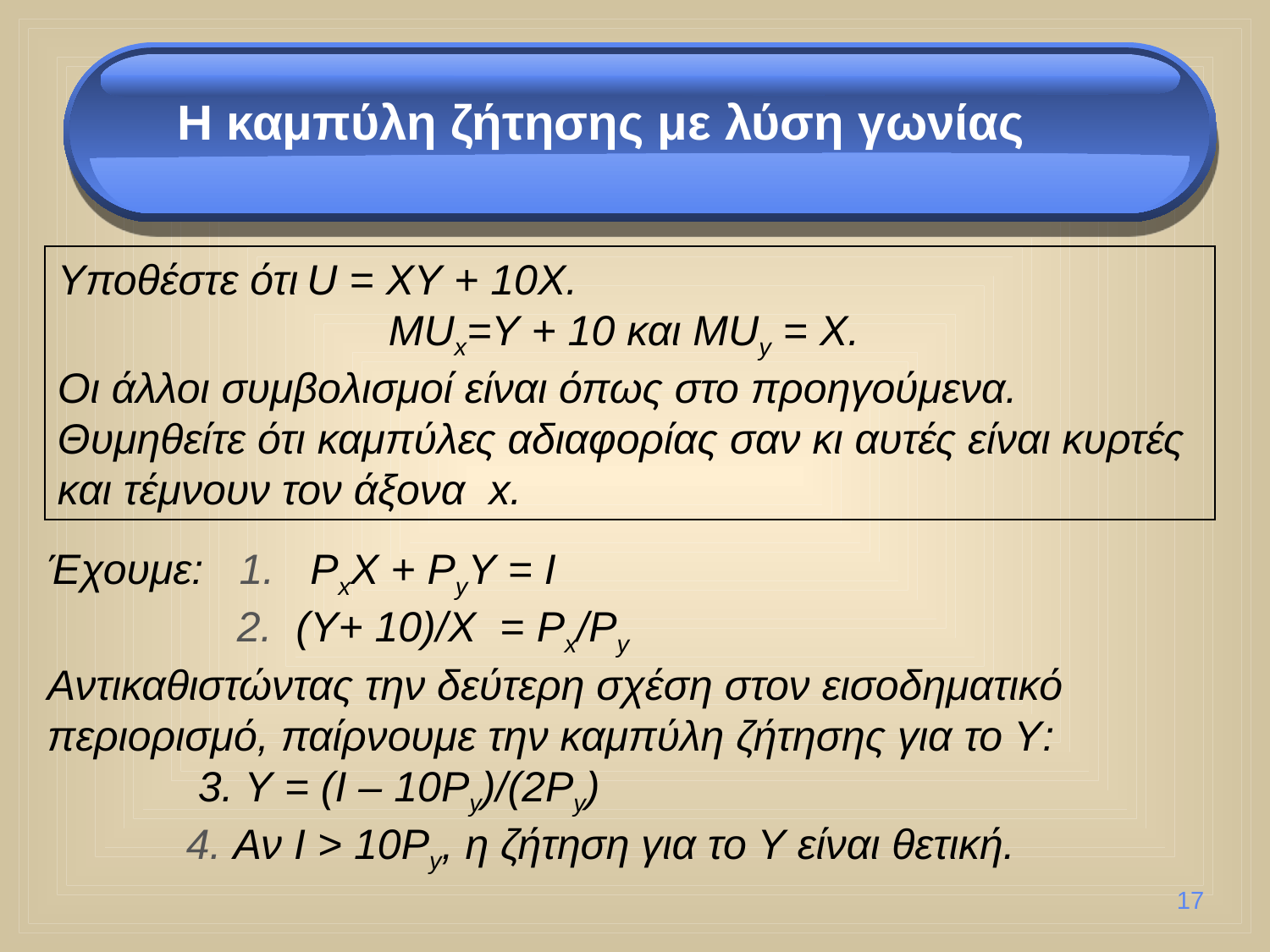

H καμπύλη ζήτησης με λύση γωνίας
Υποθέστε ότι U = ΧΥ + 10Χ.
MUx=Υ + 10 και MUy = Χ.
Οι άλλοι συμβολισμοί είναι όπως στο προηγούμενα.
Θυμηθείτε ότι καμπύλες αδιαφορίας σαν κι αυτές είναι κυρτές και τέμνουν τον άξονα  x.
Έχουμε:   1.   ΡxΧ + ΡyΥ = I
                2.  (Υ+ 10)/Χ  = Ρx/Ρy
Αντικαθιστώντας την δεύτερη σχέση στον εισοδηματικό περιορισμό, παίρνουμε την καμπύλη ζήτησης για το Υ:
  3. Υ = (I – 10Ρy)/(2Ρy)
 4. Αν I > 10Ρy, η ζήτηση για το Υ είναι θετική.
17